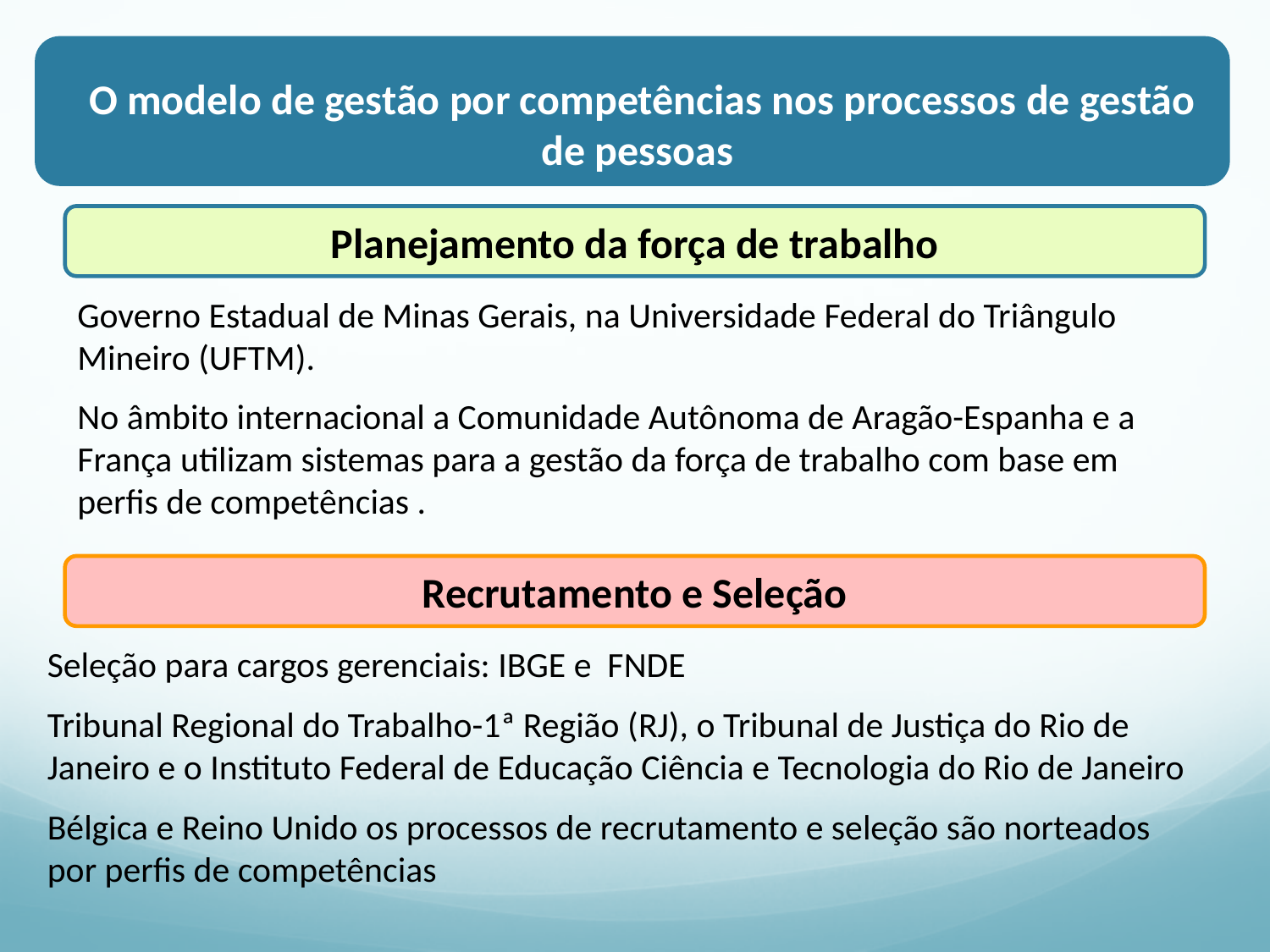

O modelo de gestão por competências nos processos de gestão de pessoas
Planejamento da força de trabalho
Governo Estadual de Minas Gerais, na Universidade Federal do Triângulo Mineiro (UFTM).
No âmbito internacional a Comunidade Autônoma de Aragão-Espanha e a França utilizam sistemas para a gestão da força de trabalho com base em perfis de competências .
Recrutamento e Seleção
Seleção para cargos gerenciais: IBGE e  FNDE
Tribunal Regional do Trabalho-1ª Região (RJ), o Tribunal de Justiça do Rio de Janeiro e o Instituto Federal de Educação Ciência e Tecnologia do Rio de Janeiro
Bélgica e Reino Unido os processos de recrutamento e seleção são norteados por perfis de competências